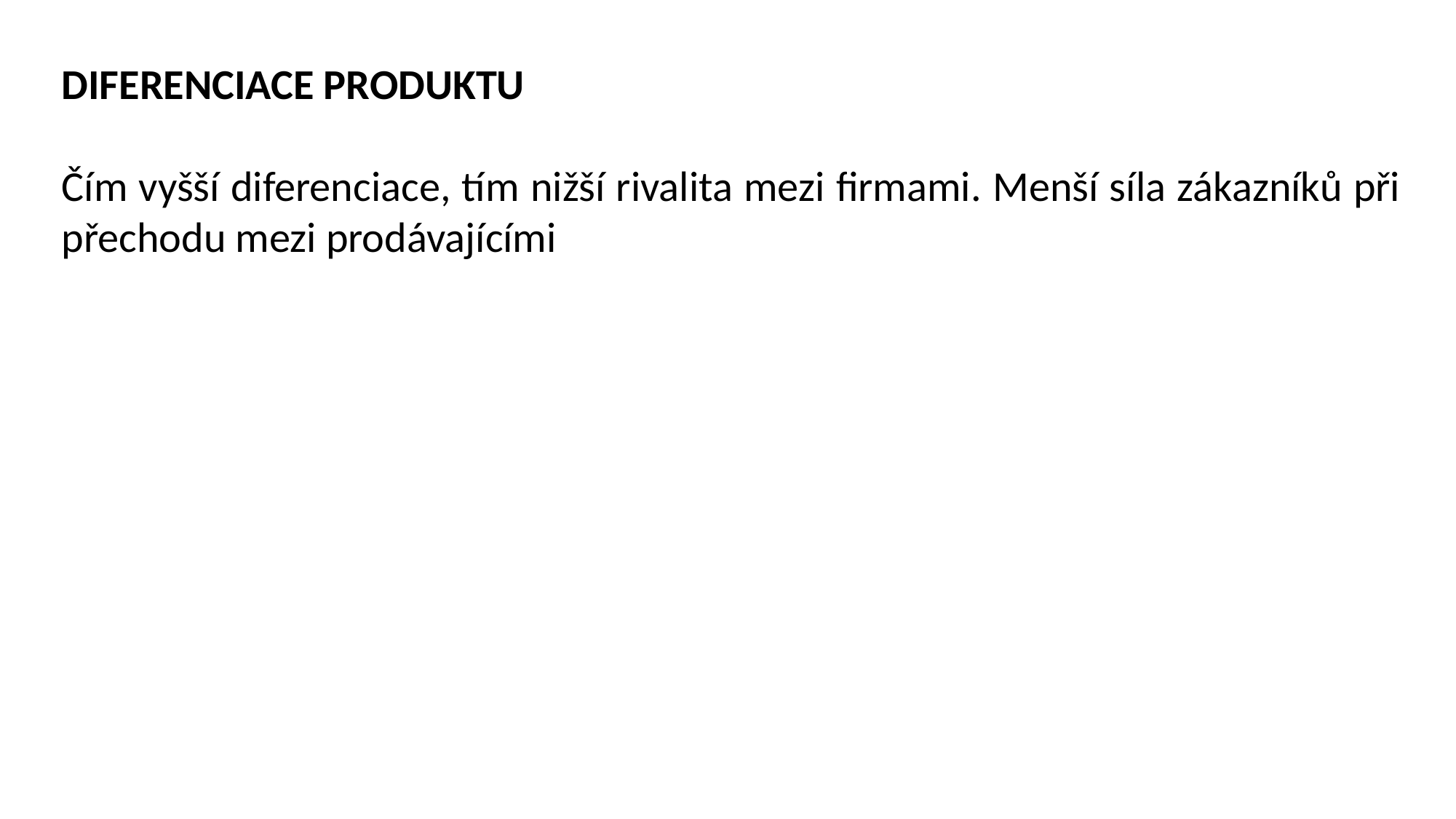

DIFERENCIACE PRODUKTU

Čím vyšší diferenciace, tím nižší rivalita mezi firmami. Menší síla zákazníků při přechodu mezi prodávajícími